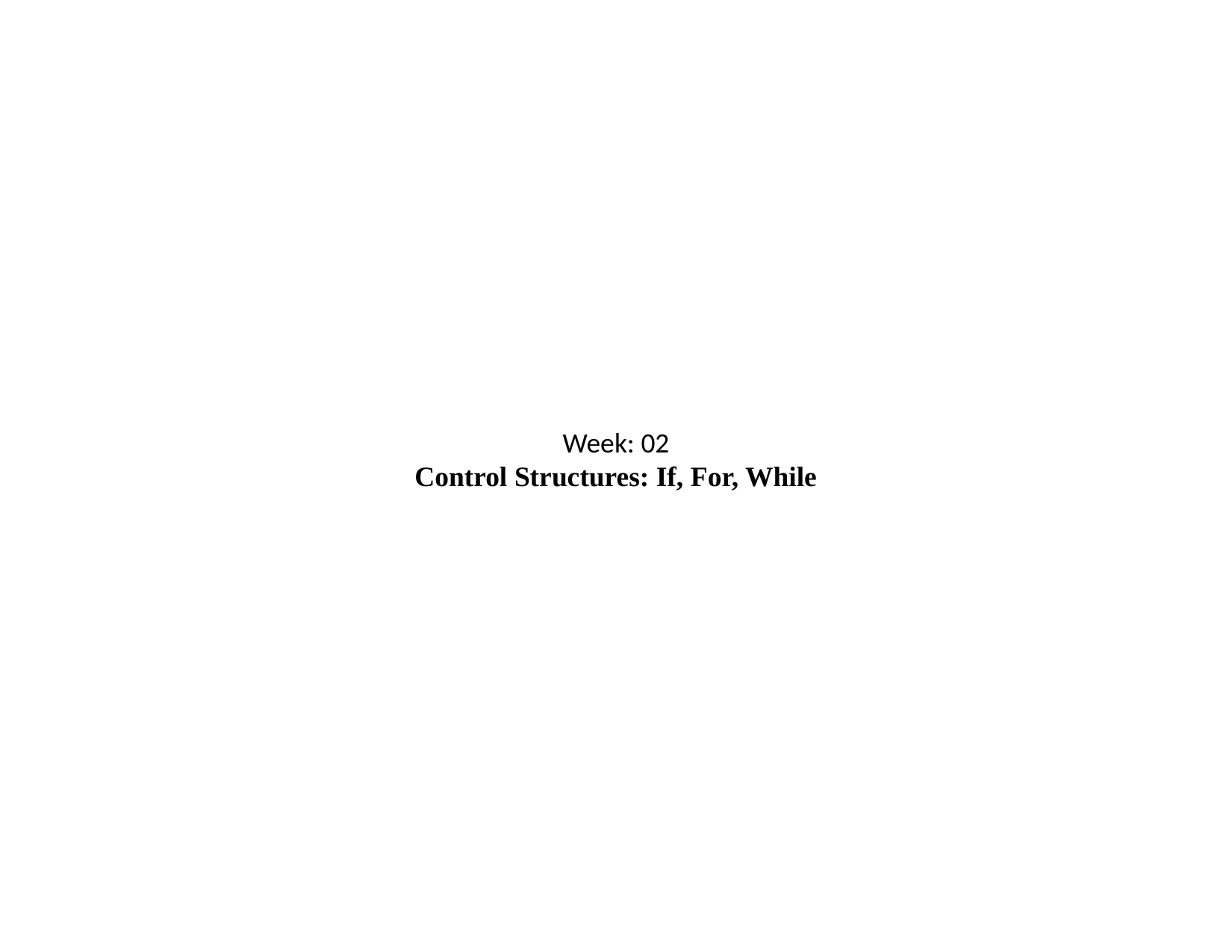

Week: 02
Control Structures: If, For, While